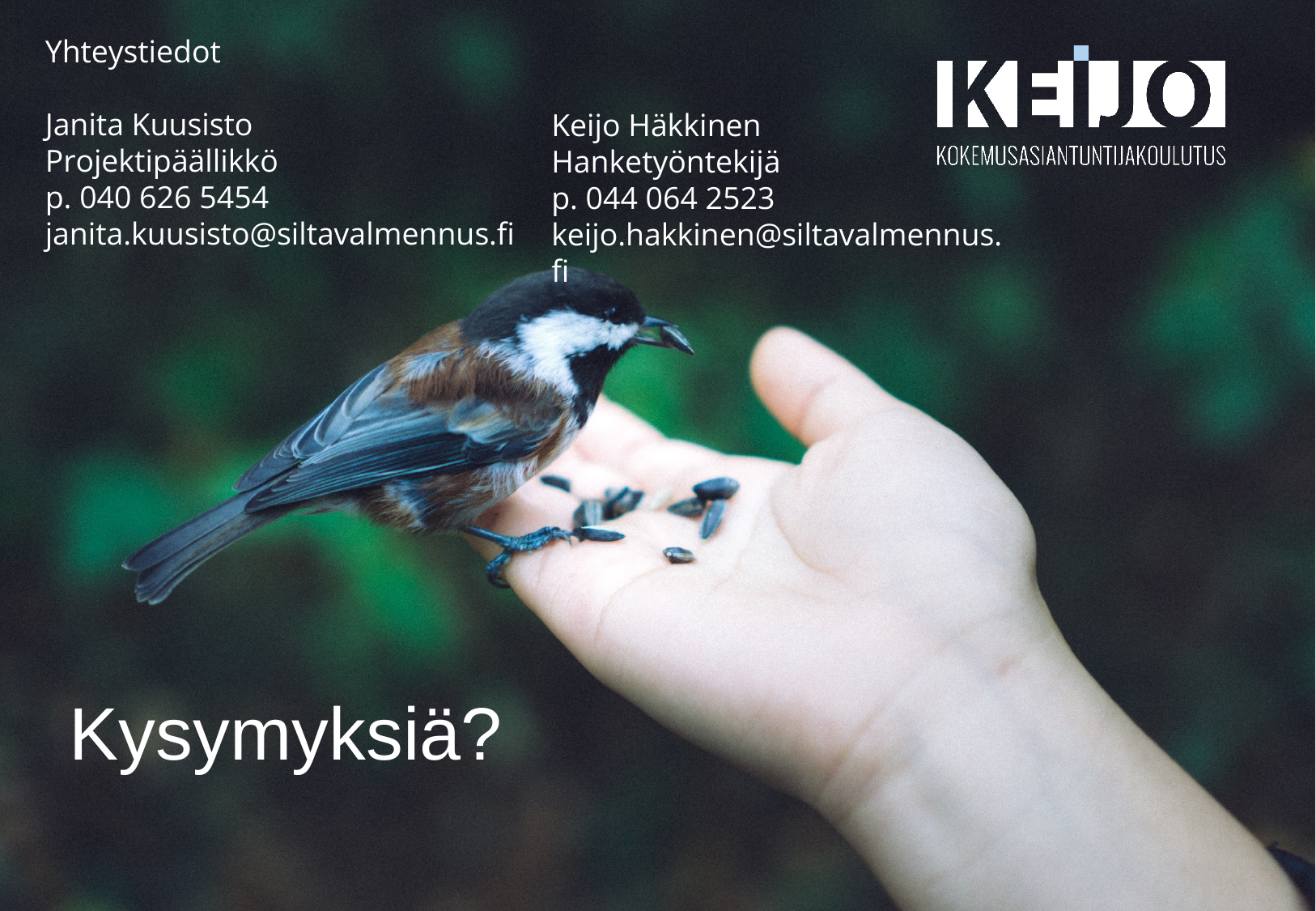

Yhteystiedot

Janita Kuusisto
Projektipäällikkö
p. 040 626 5454
janita.kuusisto@siltavalmennus.fi
Keijo Häkkinen
Hanketyöntekijä
p. 044 064 2523
keijo.hakkinen@siltavalmennus.fi
# Kysymyksiä?